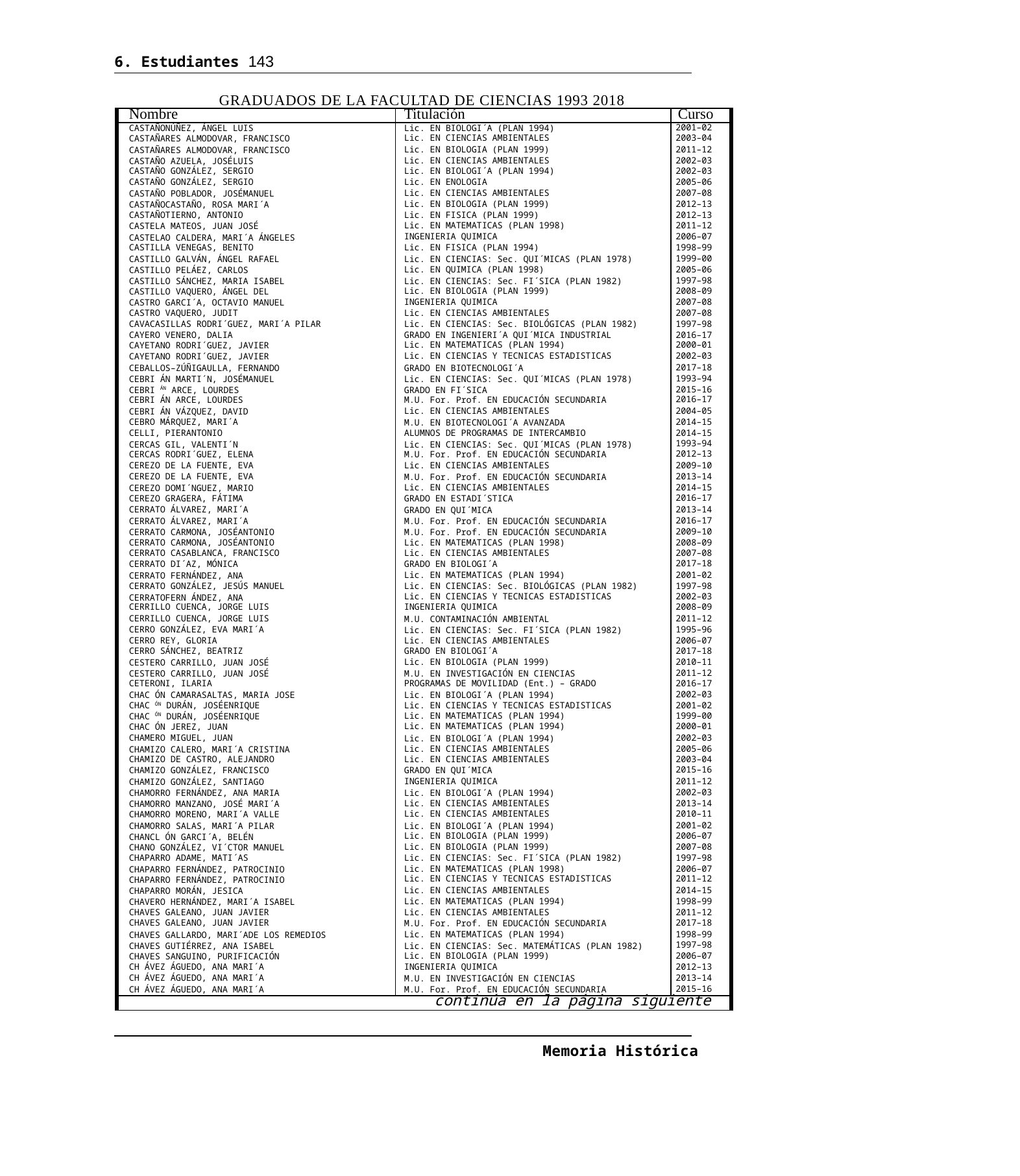

6. Estudiantes 143
GRADUADOS DE LA FACULTAD DE CIENCIAS 1993 2018
| Nombre | Titulación | Curso |
| --- | --- | --- |
| CASTAÑONÚÑEZ, ÁNGEL LUIS | Lic. EN BIOLOGI´A (PLAN 1994) | 2001–02 |
| CASTAÑARES ALMODOVAR, FRANCISCO | Lic. EN CIENCIAS AMBIENTALES | 2003–04 |
| CASTAÑARES ALMODOVAR, FRANCISCO | Lic. EN BIOLOGIA (PLAN 1999) | 2011–12 |
| CASTAÑO AZUELA, JOSÉLUIS | Lic. EN CIENCIAS AMBIENTALES | 2002–03 |
| CASTAÑO GONZÁLEZ, SERGIO | Lic. EN BIOLOGI´A (PLAN 1994) | 2002–03 |
| CASTAÑO GONZÁLEZ, SERGIO | Lic. EN ENOLOGIA | 2005–06 |
| CASTAÑO POBLADOR, JOSÉMANUEL | Lic. EN CIENCIAS AMBIENTALES | 2007–08 |
| CASTAÑOCASTAÑO, ROSA MARI´A | Lic. EN BIOLOGIA (PLAN 1999) | 2012–13 |
| CASTAÑOTIERNO, ANTONIO | Lic. EN FISICA (PLAN 1999) | 2012–13 |
| CASTELA MATEOS, JUAN JOSÉ | Lic. EN MATEMATICAS (PLAN 1998) | 2011–12 |
| CASTELAO CALDERA, MARI´A ÁNGELES | INGENIERIA QUIMICA | 2006–07 |
| CASTILLA VENEGAS, BENITO | Lic. EN FISICA (PLAN 1994) | 1998–99 |
| CASTILLO GALVÁN, ÁNGEL RAFAEL | Lic. EN CIENCIAS: Sec. QUI´MICAS (PLAN 1978) | 1999–00 |
| CASTILLO PELÁEZ, CARLOS | Lic. EN QUIMICA (PLAN 1998) | 2005–06 |
| CASTILLO SÁNCHEZ, MARIA ISABEL | Lic. EN CIENCIAS: Sec. FI´SICA (PLAN 1982) | 1997–98 |
| CASTILLO VAQUERO, ÁNGEL DEL | Lic. EN BIOLOGIA (PLAN 1999) | 2008–09 |
| CASTRO GARCI´A, OCTAVIO MANUEL | INGENIERIA QUIMICA | 2007–08 |
| CASTRO VAQUERO, JUDIT | Lic. EN CIENCIAS AMBIENTALES | 2007–08 |
| CAVACASILLAS RODRI´GUEZ, MARI´A PILAR | Lic. EN CIENCIAS: Sec. BIOLÓGICAS (PLAN 1982) | 1997–98 |
| CAYERO VENERO, DALIA | GRADO EN INGENIERI´A QUI´MICA INDUSTRIAL | 2016–17 |
| CAYETANO RODRI´GUEZ, JAVIER | Lic. EN MATEMATICAS (PLAN 1994) | 2000–01 |
| CAYETANO RODRI´GUEZ, JAVIER | Lic. EN CIENCIAS Y TECNICAS ESTADISTICAS | 2002–03 |
| CEBALLOS–ZÚÑIGAULLA, FERNANDO | GRADO EN BIOTECNOLOGI´A | 2017–18 |
| CEBRI ÁN MARTI´N, JOSÉMANUEL | Lic. EN CIENCIAS: Sec. QUI´MICAS (PLAN 1978) | 1993–94 |
| CEBRI ÁN ARCE, LOURDES | GRADO EN FI´SICA | 2015–16 |
| CEBRI ÁN ARCE, LOURDES | M.U. For. Prof. EN EDUCACIÓN SECUNDARIA | 2016–17 |
| CEBRI ÁN VÁZQUEZ, DAVID | Lic. EN CIENCIAS AMBIENTALES | 2004–05 |
| CEBRO MÁRQUEZ, MARI´A | M.U. EN BIOTECNOLOGI´A AVANZADA | 2014–15 |
| CELLI, PIERANTONIO | ALUMNOS DE PROGRAMAS DE INTERCAMBIO | 2014–15 |
| CERCAS GIL, VALENTI´N | Lic. EN CIENCIAS: Sec. QUI´MICAS (PLAN 1978) | 1993–94 |
| CERCAS RODRI´GUEZ, ELENA | M.U. For. Prof. EN EDUCACIÓN SECUNDARIA | 2012–13 |
| CEREZO DE LA FUENTE, EVA | Lic. EN CIENCIAS AMBIENTALES | 2009–10 |
| CEREZO DE LA FUENTE, EVA | M.U. For. Prof. EN EDUCACIÓN SECUNDARIA | 2013–14 |
| CEREZO DOMI´NGUEZ, MARIO | Lic. EN CIENCIAS AMBIENTALES | 2014–15 |
| CEREZO GRAGERA, FÁTIMA | GRADO EN ESTADI´STICA | 2016–17 |
| CERRATO ÁLVAREZ, MARI´A | GRADO EN QUI´MICA | 2013–14 |
| CERRATO ÁLVAREZ, MARI´A | M.U. For. Prof. EN EDUCACIÓN SECUNDARIA | 2016–17 |
| CERRATO CARMONA, JOSÉANTONIO | M.U. For. Prof. EN EDUCACIÓN SECUNDARIA | 2009–10 |
| CERRATO CARMONA, JOSÉANTONIO | Lic. EN MATEMATICAS (PLAN 1998) | 2008–09 |
| CERRATO CASABLANCA, FRANCISCO | Lic. EN CIENCIAS AMBIENTALES | 2007–08 |
| CERRATO DI´AZ, MÓNICA | GRADO EN BIOLOGI´A | 2017–18 |
| CERRATO FERNÁNDEZ, ANA | Lic. EN MATEMATICAS (PLAN 1994) | 2001–02 |
| CERRATO GONZÁLEZ, JESÚS MANUEL | Lic. EN CIENCIAS: Sec. BIOLÓGICAS (PLAN 1982) | 1997–98 |
| CERRATOFERN ÁNDEZ, ANA | Lic. EN CIENCIAS Y TECNICAS ESTADISTICAS | 2002–03 |
| CERRILLO CUENCA, JORGE LUIS | INGENIERIA QUIMICA | 2008–09 |
| CERRILLO CUENCA, JORGE LUIS | M.U. CONTAMINACIÓN AMBIENTAL | 2011–12 |
| CERRO GONZÁLEZ, EVA MARI´A | Lic. EN CIENCIAS: Sec. FI´SICA (PLAN 1982) | 1995–96 |
| CERRO REY, GLORIA | Lic. EN CIENCIAS AMBIENTALES | 2006–07 |
| CERRO SÁNCHEZ, BEATRIZ | GRADO EN BIOLOGI´A | 2017–18 |
| CESTERO CARRILLO, JUAN JOSÉ | Lic. EN BIOLOGIA (PLAN 1999) | 2010–11 |
| CESTERO CARRILLO, JUAN JOSÉ | M.U. EN INVESTIGACIÓN EN CIENCIAS | 2011–12 |
| CETERONI, ILARIA | PROGRAMAS DE MOVILIDAD (Ent.) – GRADO | 2016–17 |
| CHAC ÓN CAMARASALTAS, MARIA JOSE | Lic. EN BIOLOGI´A (PLAN 1994) | 2002–03 |
| CHAC ÓN DURÁN, JOSÉENRIQUE | Lic. EN CIENCIAS Y TECNICAS ESTADISTICAS | 2001–02 |
| CHAC ÓN DURÁN, JOSÉENRIQUE | Lic. EN MATEMATICAS (PLAN 1994) | 1999–00 |
| CHAC ÓN JEREZ, JUAN | Lic. EN MATEMATICAS (PLAN 1994) | 2000–01 |
| CHAMERO MIGUEL, JUAN | Lic. EN BIOLOGI´A (PLAN 1994) | 2002–03 |
| CHAMIZO CALERO, MARI´A CRISTINA | Lic. EN CIENCIAS AMBIENTALES | 2005–06 |
| CHAMIZO DE CASTRO, ALEJANDRO | Lic. EN CIENCIAS AMBIENTALES | 2003–04 |
| CHAMIZO GONZÁLEZ, FRANCISCO | GRADO EN QUI´MICA | 2015–16 |
| CHAMIZO GONZÁLEZ, SANTIAGO | INGENIERIA QUIMICA | 2011–12 |
| CHAMORRO FERNÁNDEZ, ANA MARIA | Lic. EN BIOLOGI´A (PLAN 1994) | 2002–03 |
| CHAMORRO MANZANO, JOSÉ MARI´A | Lic. EN CIENCIAS AMBIENTALES | 2013–14 |
| CHAMORRO MORENO, MARI´A VALLE | Lic. EN CIENCIAS AMBIENTALES | 2010–11 |
| CHAMORRO SALAS, MARI´A PILAR | Lic. EN BIOLOGI´A (PLAN 1994) | 2001–02 |
| CHANCL ÓN GARCI´A, BELÉN | Lic. EN BIOLOGIA (PLAN 1999) | 2006–07 |
| CHANO GONZÁLEZ, VI´CTOR MANUEL | Lic. EN BIOLOGIA (PLAN 1999) | 2007–08 |
| CHAPARRO ADAME, MATI´AS | Lic. EN CIENCIAS: Sec. FI´SICA (PLAN 1982) | 1997–98 |
| CHAPARRO FERNÁNDEZ, PATROCINIO | Lic. EN MATEMATICAS (PLAN 1998) | 2006–07 |
| CHAPARRO FERNÁNDEZ, PATROCINIO | Lic. EN CIENCIAS Y TECNICAS ESTADISTICAS | 2011–12 |
| CHAPARRO MORÁN, JESICA | Lic. EN CIENCIAS AMBIENTALES | 2014–15 |
| CHAVERO HERNÁNDEZ, MARI´A ISABEL | Lic. EN MATEMATICAS (PLAN 1994) | 1998–99 |
| CHAVES GALEANO, JUAN JAVIER | Lic. EN CIENCIAS AMBIENTALES | 2011–12 |
| CHAVES GALEANO, JUAN JAVIER | M.U. For. Prof. EN EDUCACIÓN SECUNDARIA | 2017–18 |
| CHAVES GALLARDO, MARI´ADE LOS REMEDIOS | Lic. EN MATEMATICAS (PLAN 1994) | 1998–99 |
| CHAVES GUTIÉRREZ, ANA ISABEL | Lic. EN CIENCIAS: Sec. MATEMÁTICAS (PLAN 1982) | 1997–98 |
| CHAVES SANGUINO, PURIFICACIÓN | Lic. EN BIOLOGIA (PLAN 1999) | 2006–07 |
| CH ÁVEZ ÁGUEDO, ANA MARI´A | INGENIERIA QUIMICA | 2012–13 |
| CH ÁVEZ ÁGUEDO, ANA MARI´A | M.U. EN INVESTIGACIÓN EN CIENCIAS | 2013–14 |
| CH ÁVEZ ÁGUEDO, ANA MARI´A | M.U. For. Prof. EN EDUCACIÓN SECUNDARIA | 2015–16 |
| continúa en la página siguiente |  |  |
Memoria Histórica